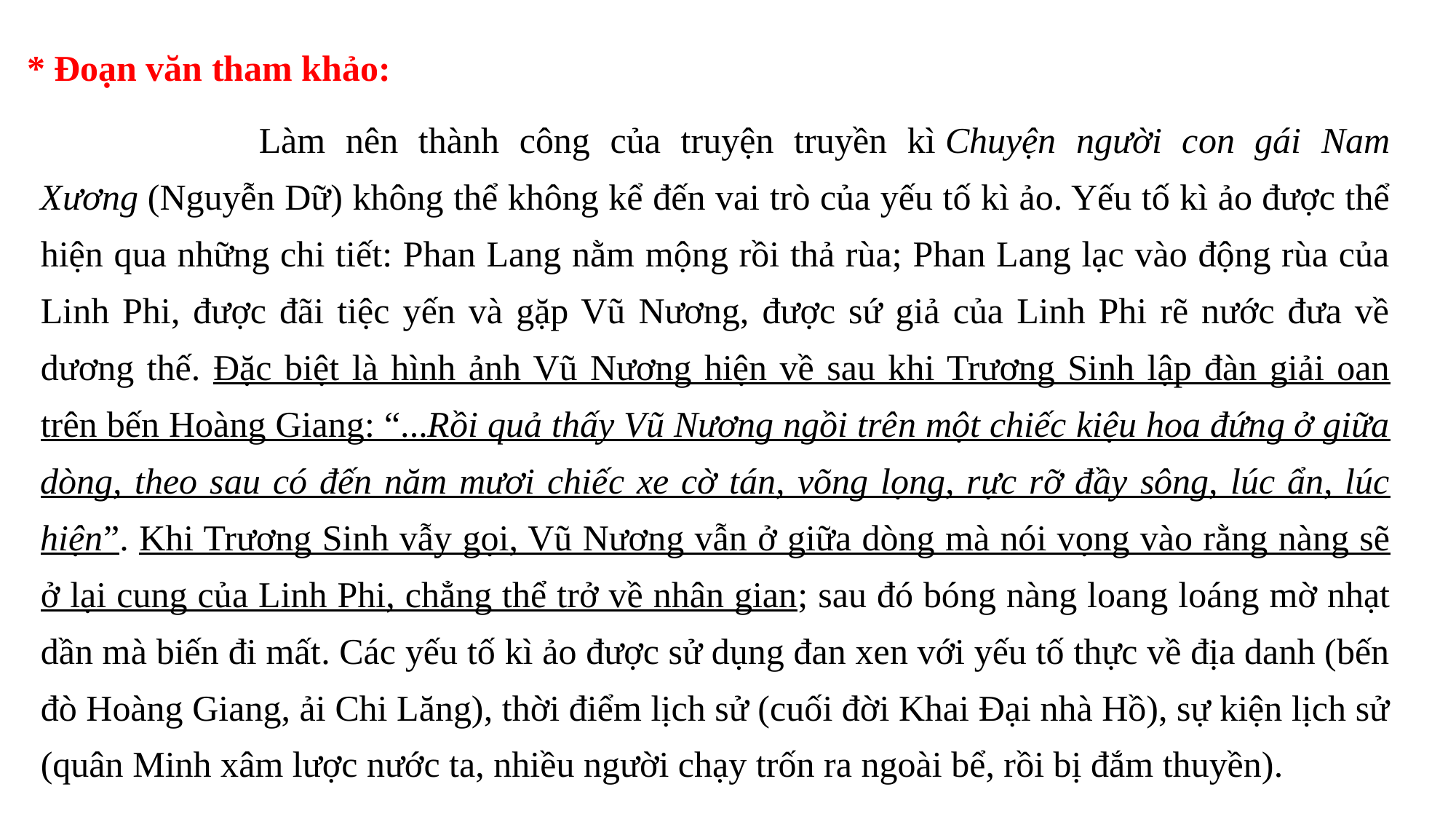

* Đoạn văn tham khảo:
		Làm nên thành công của truyện truyền kì Chuyện người con gái Nam Xương (Nguyễn Dữ) không thể không kể đến vai trò của yếu tố kì ảo. Yếu tố kì ảo được thể hiện qua những chi tiết: Phan Lang nằm mộng rồi thả rùa; Phan Lang lạc vào động rùa của Linh Phi, được đãi tiệc yến và gặp Vũ Nương, được sứ giả của Linh Phi rẽ nước đưa về dương thế. Đặc biệt là hình ảnh Vũ Nương hiện về sau khi Trương Sinh lập đàn giải oan trên bến Hoàng Giang: “...Rồi quả thấy Vũ Nương ngồi trên một chiếc kiệu hoa đứng ở giữa dòng, theo sau có đến năm mươi chiếc xe cờ tán, võng lọng, rực rỡ đầy sông, lúc ẩn, lúc hiện”. Khi Trương Sinh vẫy gọi, Vũ Nương vẫn ở giữa dòng mà nói vọng vào rằng nàng sẽ ở lại cung của Linh Phi, chẳng thể trở về nhân gian; sau đó bóng nàng loang loáng mờ nhạt dần mà biến đi mất. Các yếu tố kì ảo được sử dụng đan xen với yếu tố thực về địa danh (bến đò Hoàng Giang, ải Chi Lăng), thời điểm lịch sử (cuối đời Khai Đại nhà Hồ), sự kiện lịch sử (quân Minh xâm lược nước ta, nhiều người chạy trốn ra ngoài bể, rồi bị đắm thuyền).